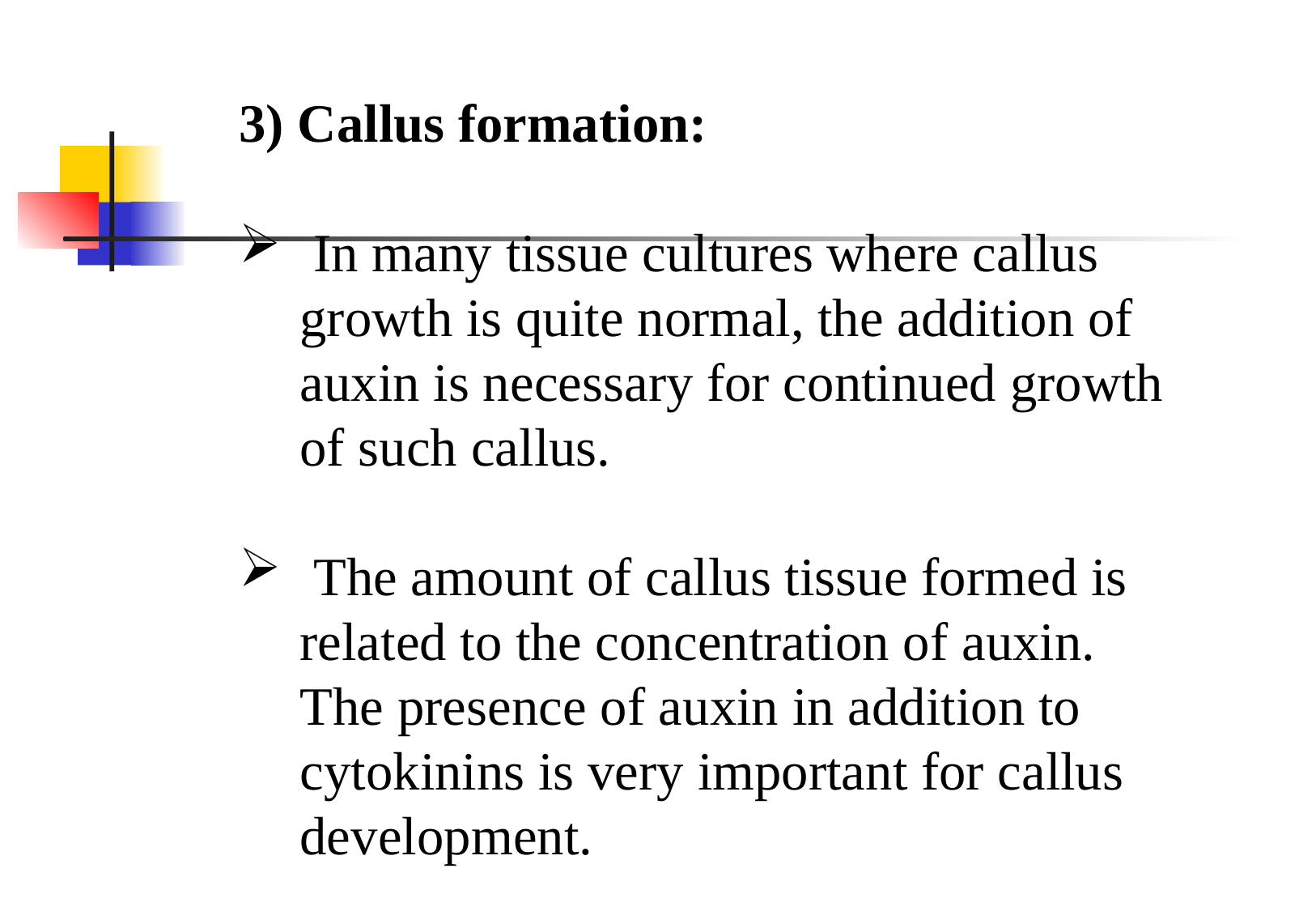

3) Callus formation:

 In many tissue cultures where callus growth is quite normal, the addition of auxin is necessary for continued growth of such callus.

 The amount of callus tissue formed is related to the concentration of auxin. The presence of auxin in addition to cytokinins is very important for callus development.